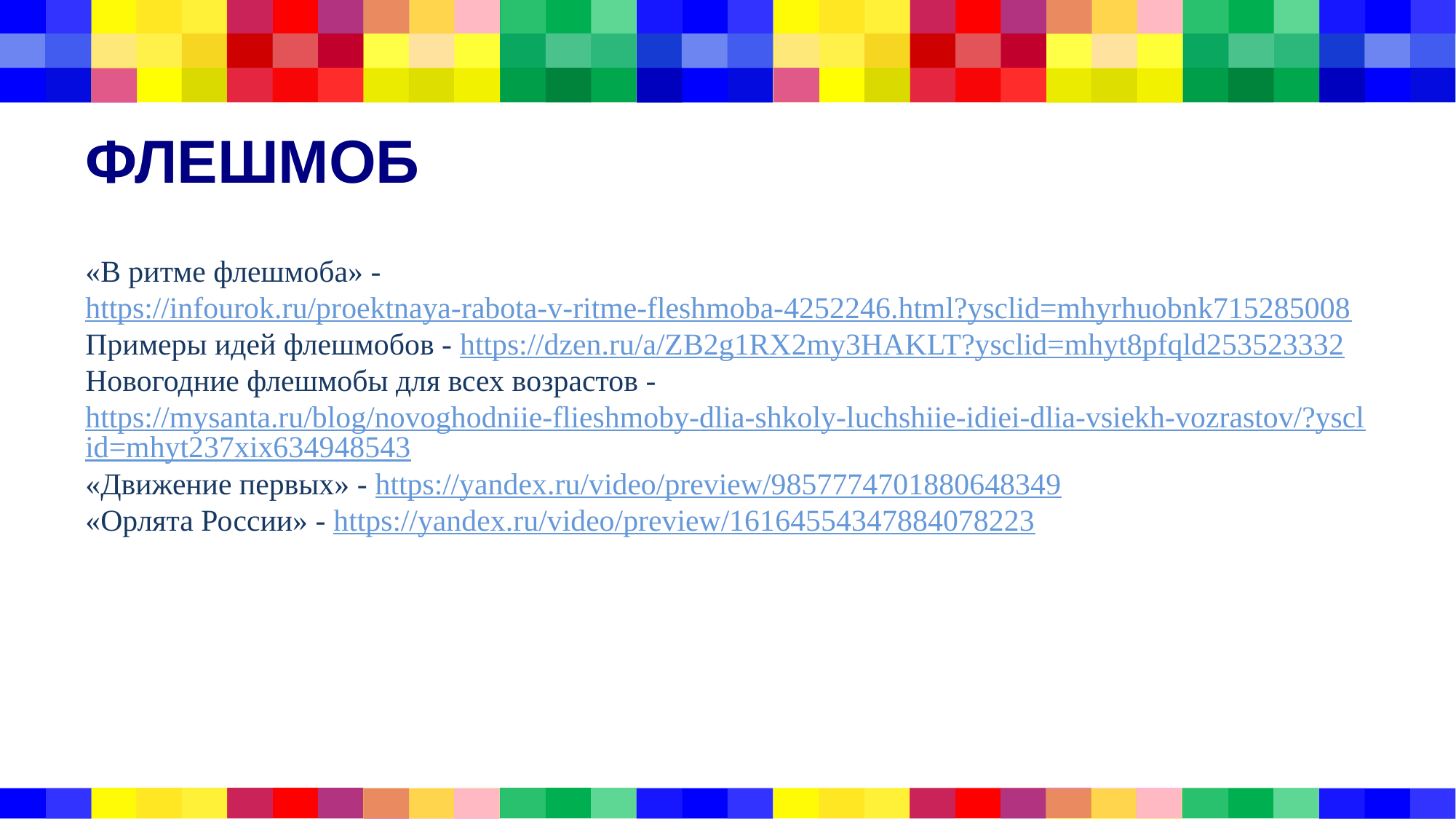

# флешмоб
«В ритме флешмоба» - https://infourok.ru/proektnaya-rabota-v-ritme-fleshmoba-4252246.html?ysclid=mhyrhuobnk715285008
Примеры идей флешмобов - https://dzen.ru/a/ZB2g1RX2my3HAKLT?ysclid=mhyt8pfqld253523332
Новогодние флешмобы для всех возрастов - https://mysanta.ru/blog/novoghodniie-flieshmoby-dlia-shkoly-luchshiie-idiei-dlia-vsiekh-vozrastov/?ysclid=mhyt237xix634948543
«Движение первых» - https://yandex.ru/video/preview/9857774701880648349
«Орлята России» - https://yandex.ru/video/preview/16164554347884078223